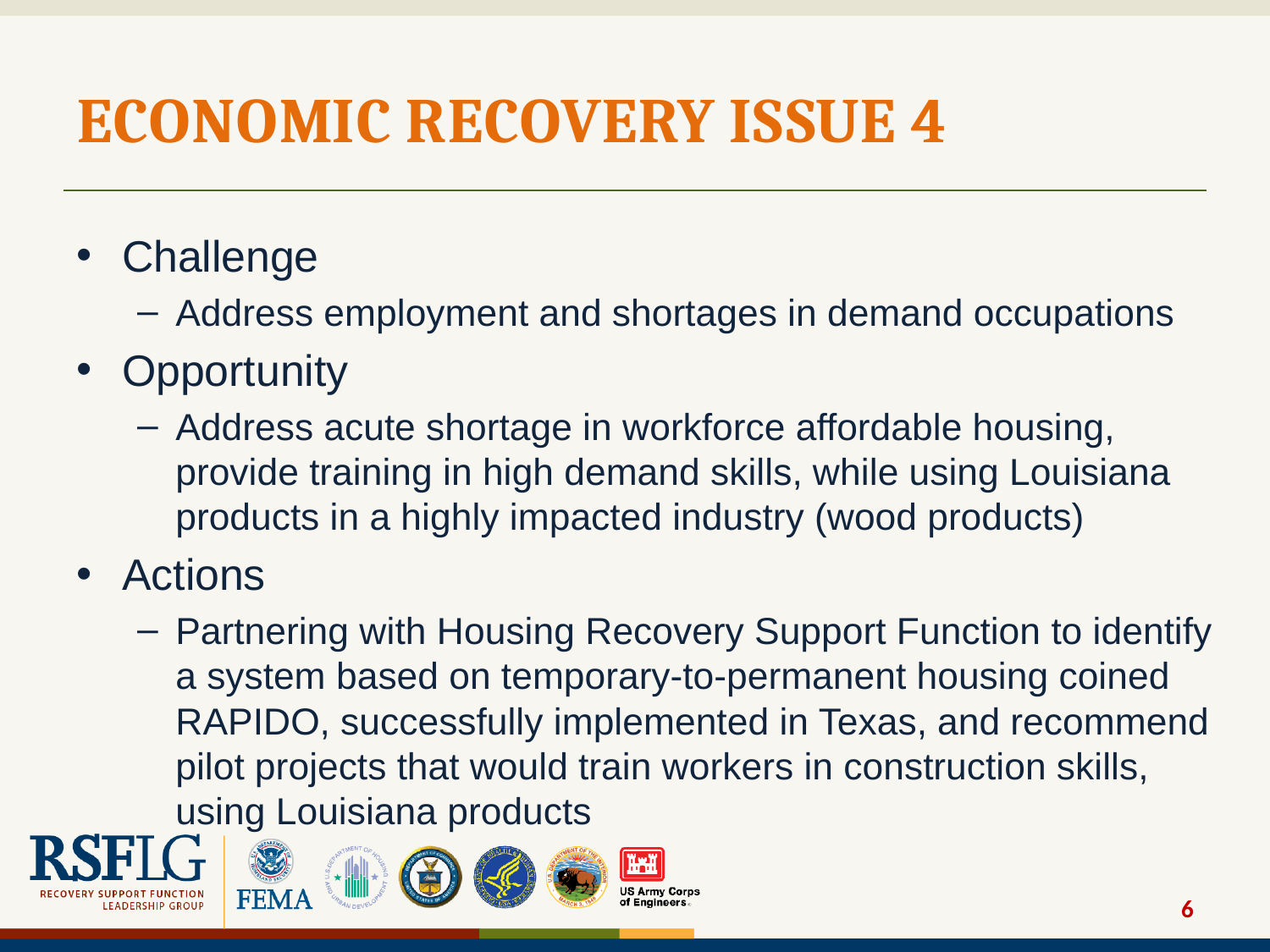

# ECONOMIC RECOVERY ISSUE 4
Challenge
Address employment and shortages in demand occupations
Opportunity
Address acute shortage in workforce affordable housing,  provide training in high demand skills, while using Louisiana products in a highly impacted industry (wood products)
Actions
Partnering with Housing Recovery Support Function to identify a system based on temporary-to-permanent housing coined RAPIDO, successfully implemented in Texas, and recommend pilot projects that would train workers in construction skills, using Louisiana products

6